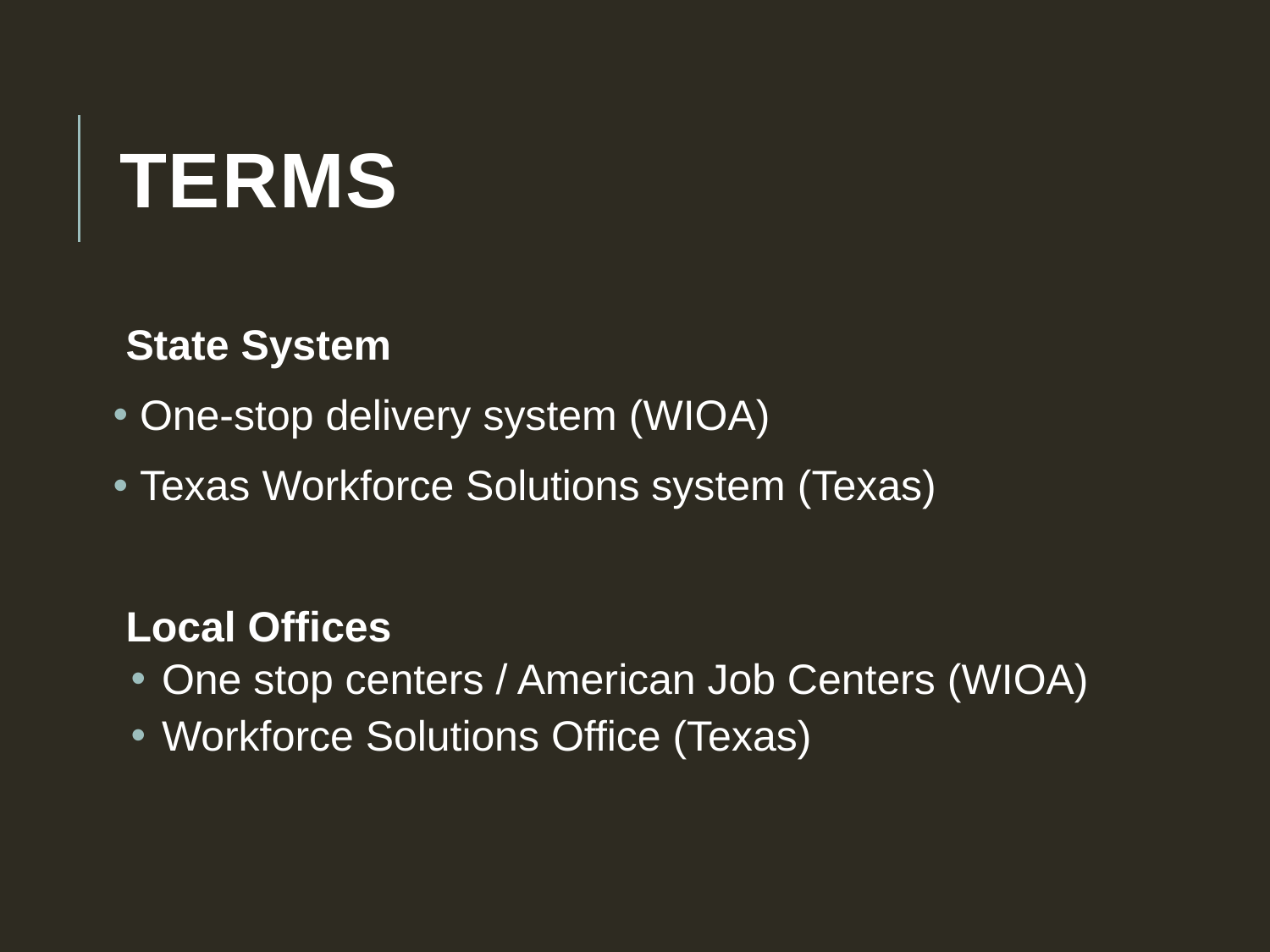

# Terms
State System
 One-stop delivery system (WIOA)
 Texas Workforce Solutions system (Texas)

Local Offices
 One stop centers / American Job Centers (WIOA)
 Workforce Solutions Office (Texas)